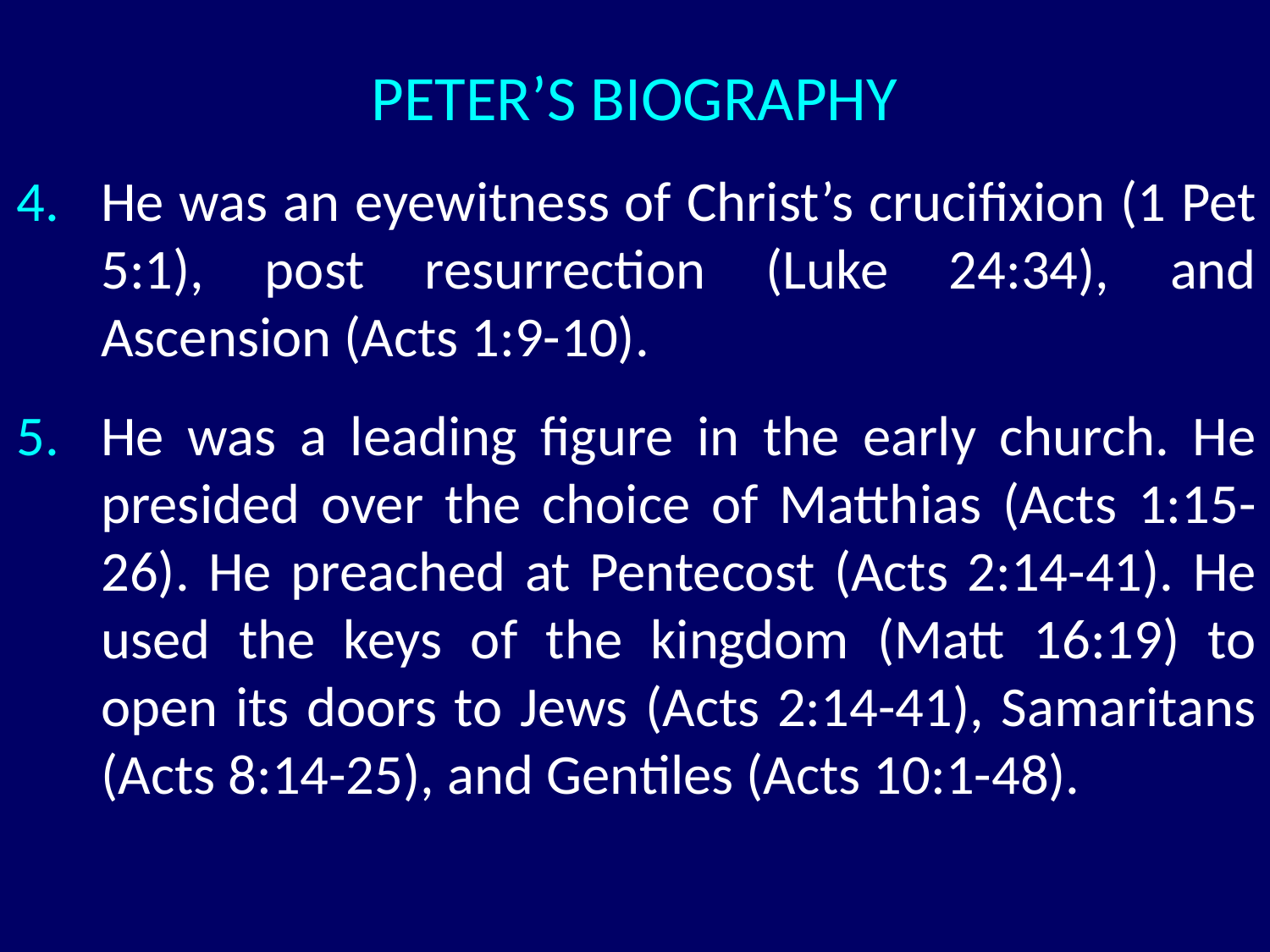

# PETER’S BIOGRAPHY
He was an eyewitness of Christ’s crucifixion (1 Pet 5:1), post resurrection (Luke 24:34), and Ascension (Acts 1:9-10).
He was a leading figure in the early church. He presided over the choice of Matthias (Acts 1:15-26). He preached at Pentecost (Acts 2:14-41). He used the keys of the kingdom (Matt 16:19) to open its doors to Jews (Acts 2:14-41), Samaritans (Acts 8:14-25), and Gentiles (Acts 10:1-48).